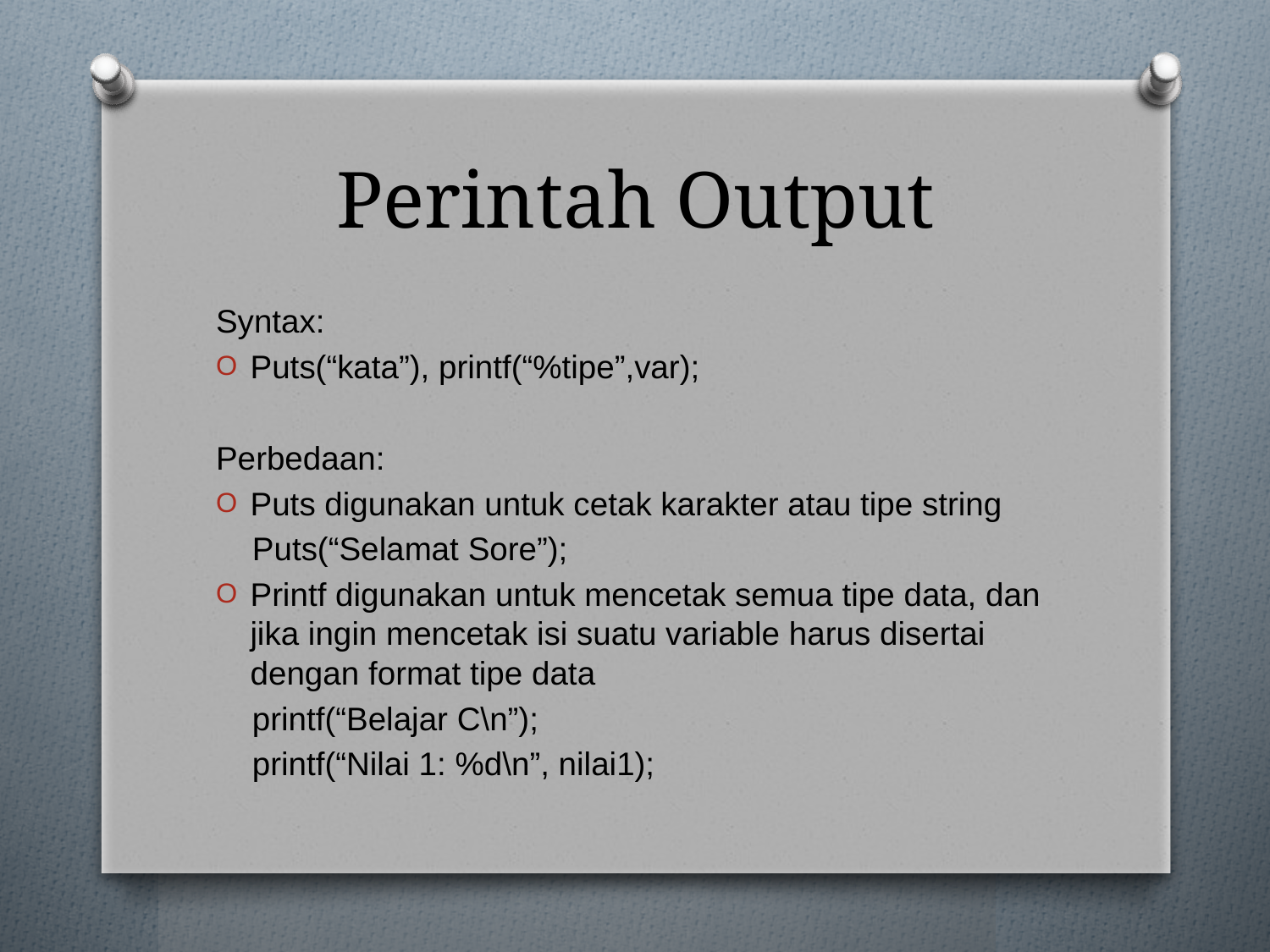

# Perintah Output
Syntax:
Puts(“kata”), printf(“%tipe”,var);

Perbedaan:
Puts digunakan untuk cetak karakter atau tipe string
    Puts(“Selamat Sore”);
Printf digunakan untuk mencetak semua tipe data, dan jika ingin mencetak isi suatu variable harus disertai dengan format tipe data
    printf(“Belajar C\n”);
    printf(“Nilai 1: %d\n”, nilai1);